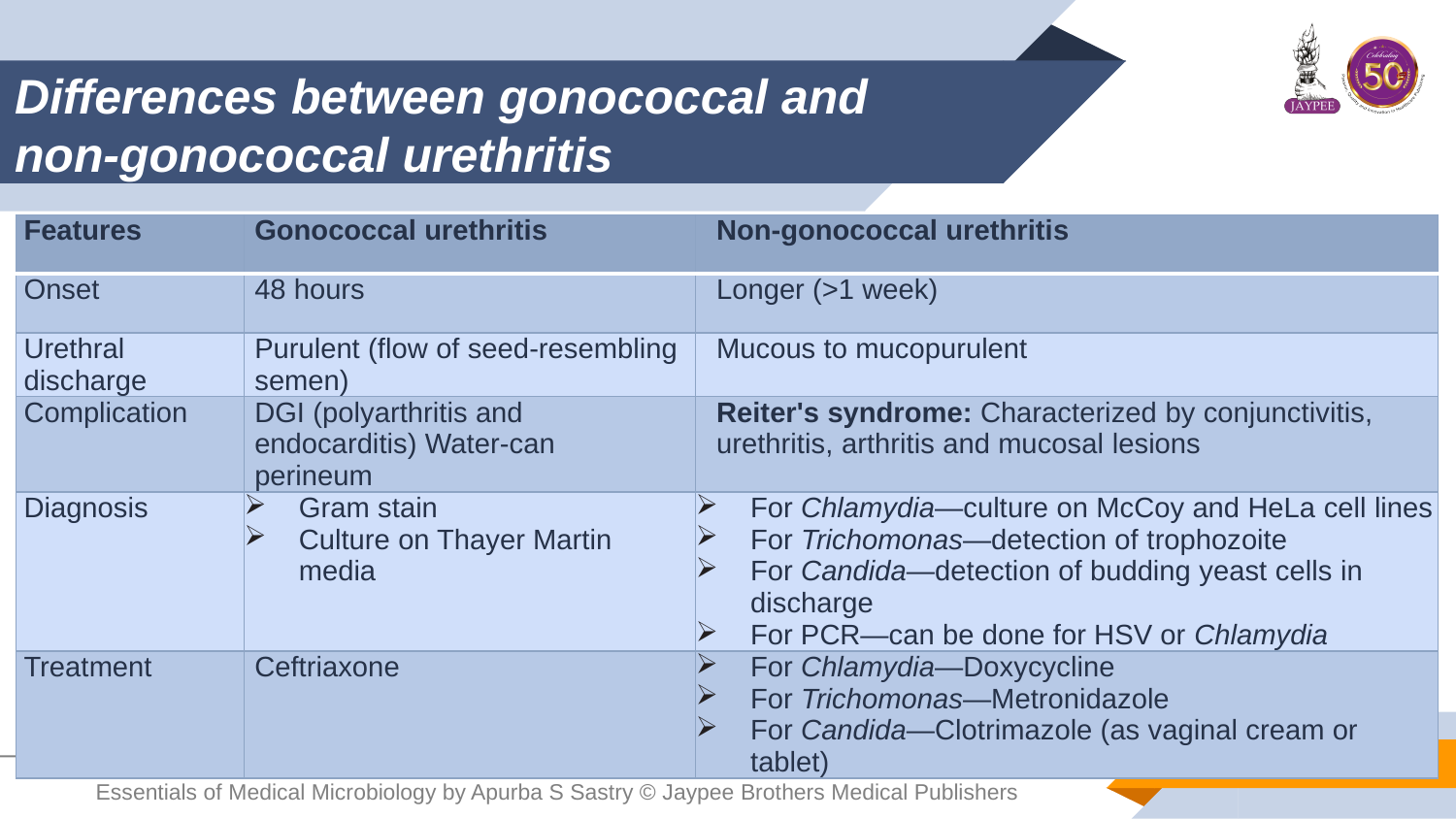

# Differences between gonococcal and non-gonococcal urethritis
| Features | Gonococcal urethritis | Non-gonococcal urethritis |
| --- | --- | --- |
| Onset | 48 hours | Longer (>1 week) |
| Urethral discharge | Purulent (flow of seed-resembling semen) | Mucous to mucopurulent |
| Complication | DGI (polyarthritis and endocarditis) Water-can perineum | Reiter's syndrome: Characterized by conjunctivitis, urethritis, arthritis and mucosal lesions |
| Diagnosis | Gram stain Culture on Thayer Martin media | For Chlamydia—culture on McCoy and HeLa cell lines For Trichomonas—detection of trophozoite For Candida—detection of budding yeast cells in discharge For PCR—can be done for HSV or Chlamydia |
| Treatment | Ceftriaxone | For Chlamydia—Doxycycline For Trichomonas—Metronidazole For Candida—Clotrimazole (as vaginal cream or tablet) |